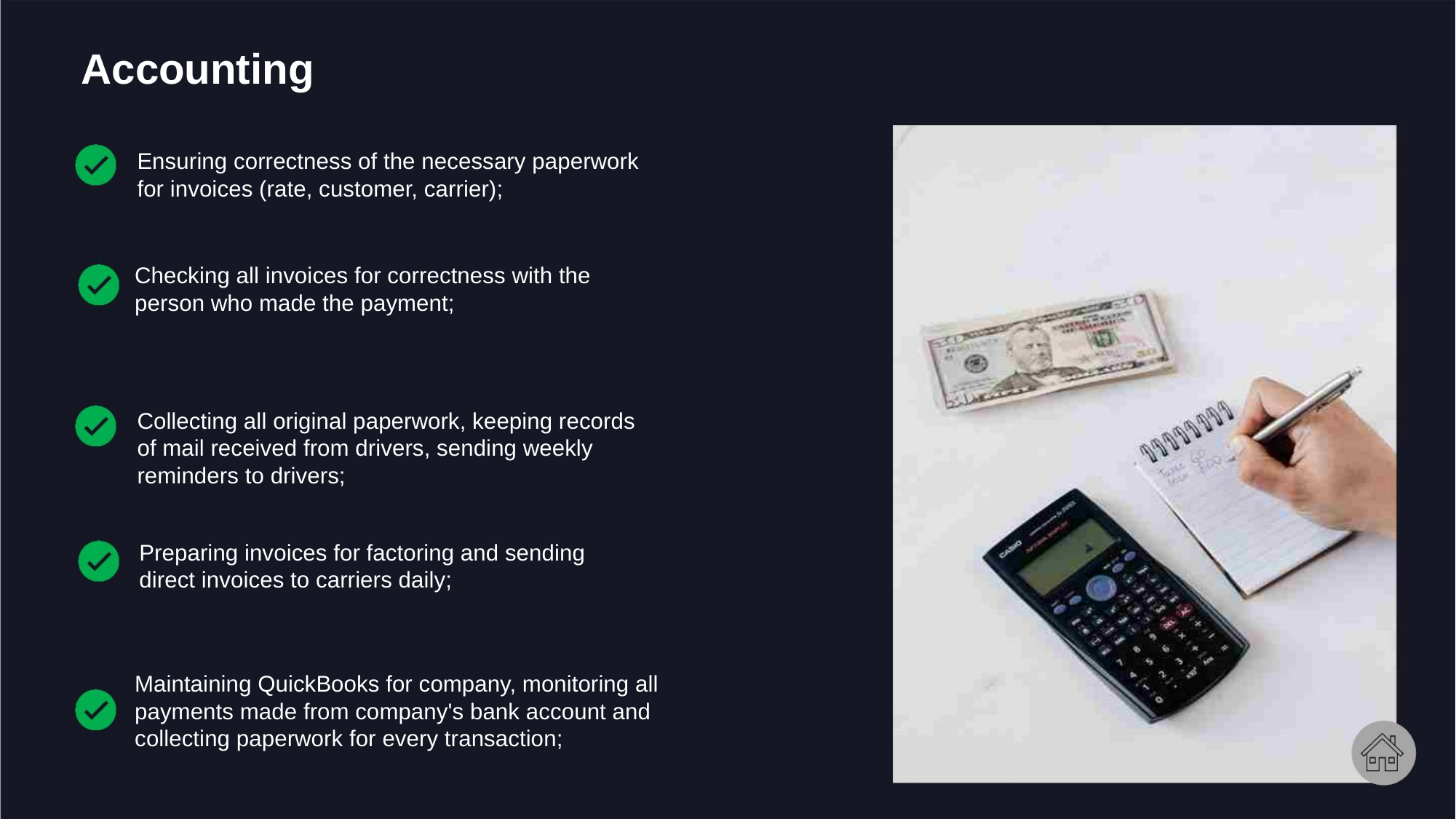

Accounting
Ensuring correctness of the necessary paperwork
for invoices (rate, customer, carrier);
Checking all invoices for correctness with the
person who made the payment;
Collecting all original paperwork, keeping records
of mail received from drivers, sending weekly
reminders to drivers;
Preparing invoices for factoring and sending
direct invoices to carriers daily;
Maintaining QuickBooks for company, monitoring all
payments made from company's bank account and
collecting paperwork for every transaction;